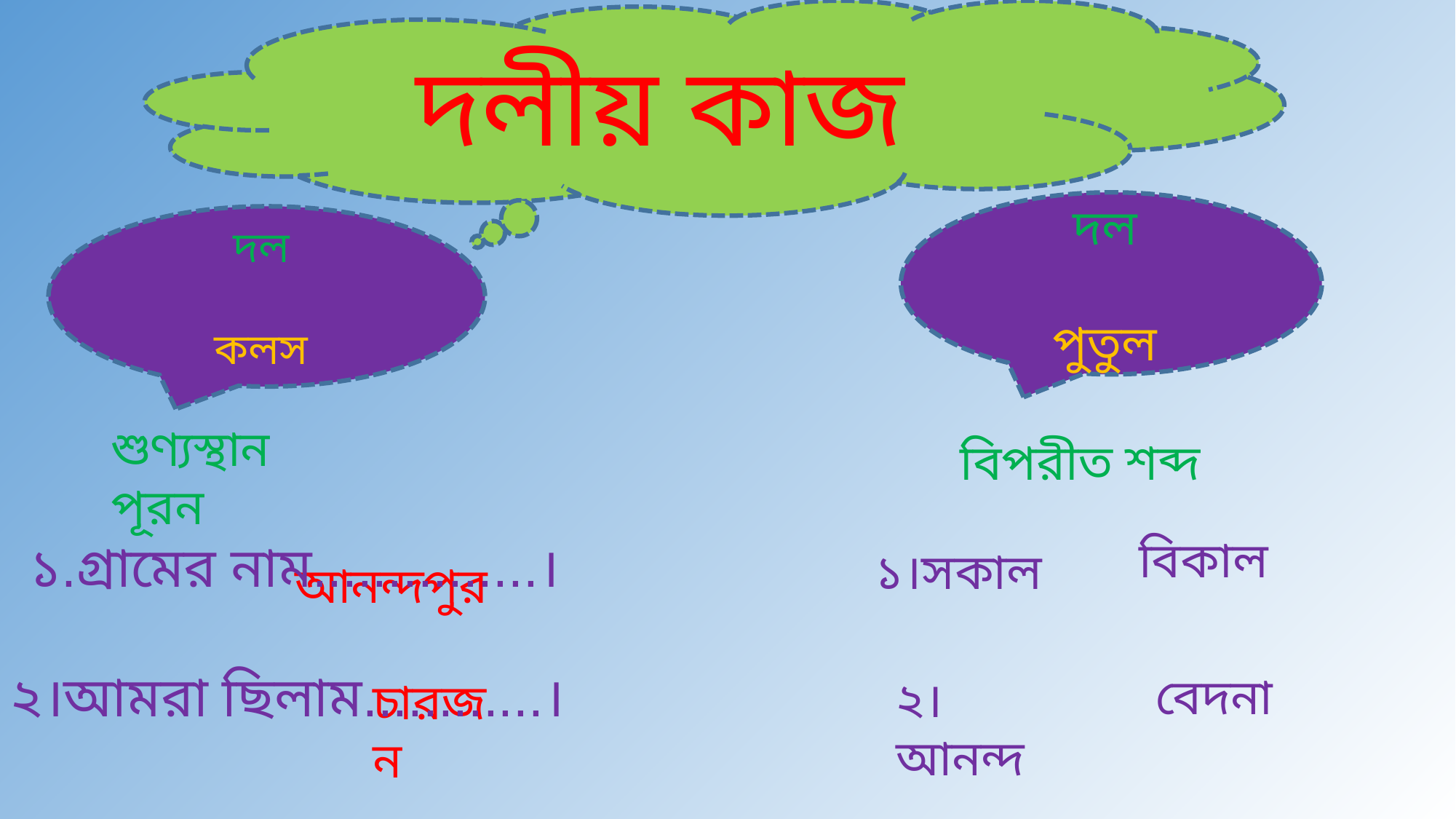

দলীয় কাজ
দল

পুতুল
দল

কলস
শুণ্যস্থান পূরন
বিপরীত শব্দ
বিকাল
১.গ্রামের নাম...............।
১।সকাল
 আনন্দপুর
২।আমরা ছিলাম............।
বেদনা
২।আনন্দ
চারজন